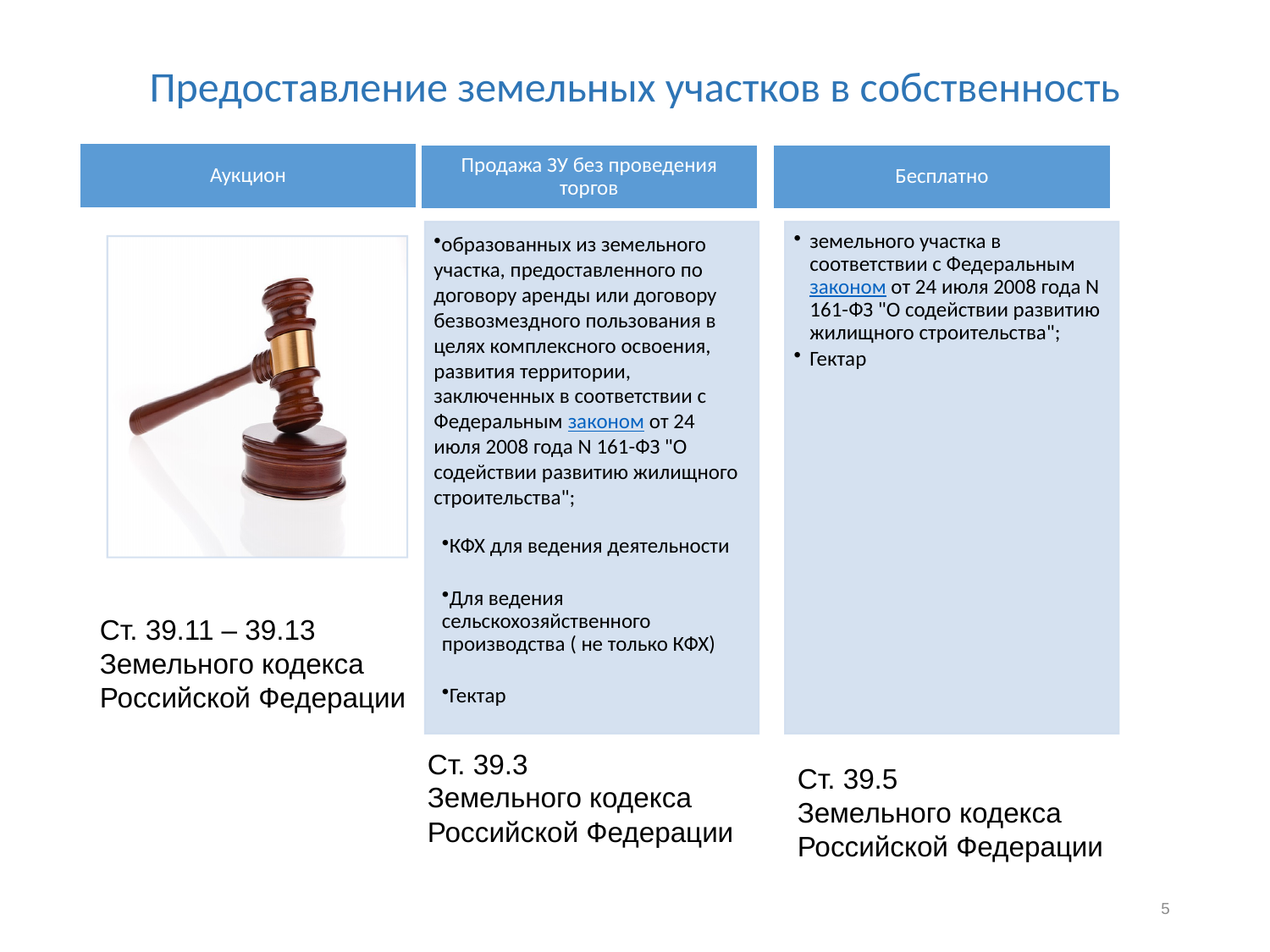

# Предоставление земельных участков в собственность
Аукцион
Продажа ЗУ без проведения торгов
образованных из земельного участка, предоставленного по договору аренды или договору безвозмездного пользования в целях комплексного освоения, развития территории, заключенных в соответствии с Федеральным законом от 24 июля 2008 года N 161-ФЗ "О содействии развитию жилищного строительства";

КФХ для ведения деятельности

Для ведения сельскохозяйственного производства ( не только КФХ)

Гектар
Бесплатно
земельного участка в соответствии с Федеральным законом от 24 июля 2008 года N 161-ФЗ "О содействии развитию жилищного строительства";
Гектар
Ст. 39.11 – 39.13 Земельного кодекса Российской Федерации
Ст. 39.3
Земельного кодекса Российской Федерации
Ст. 39.5
Земельного кодекса Российской Федерации
5